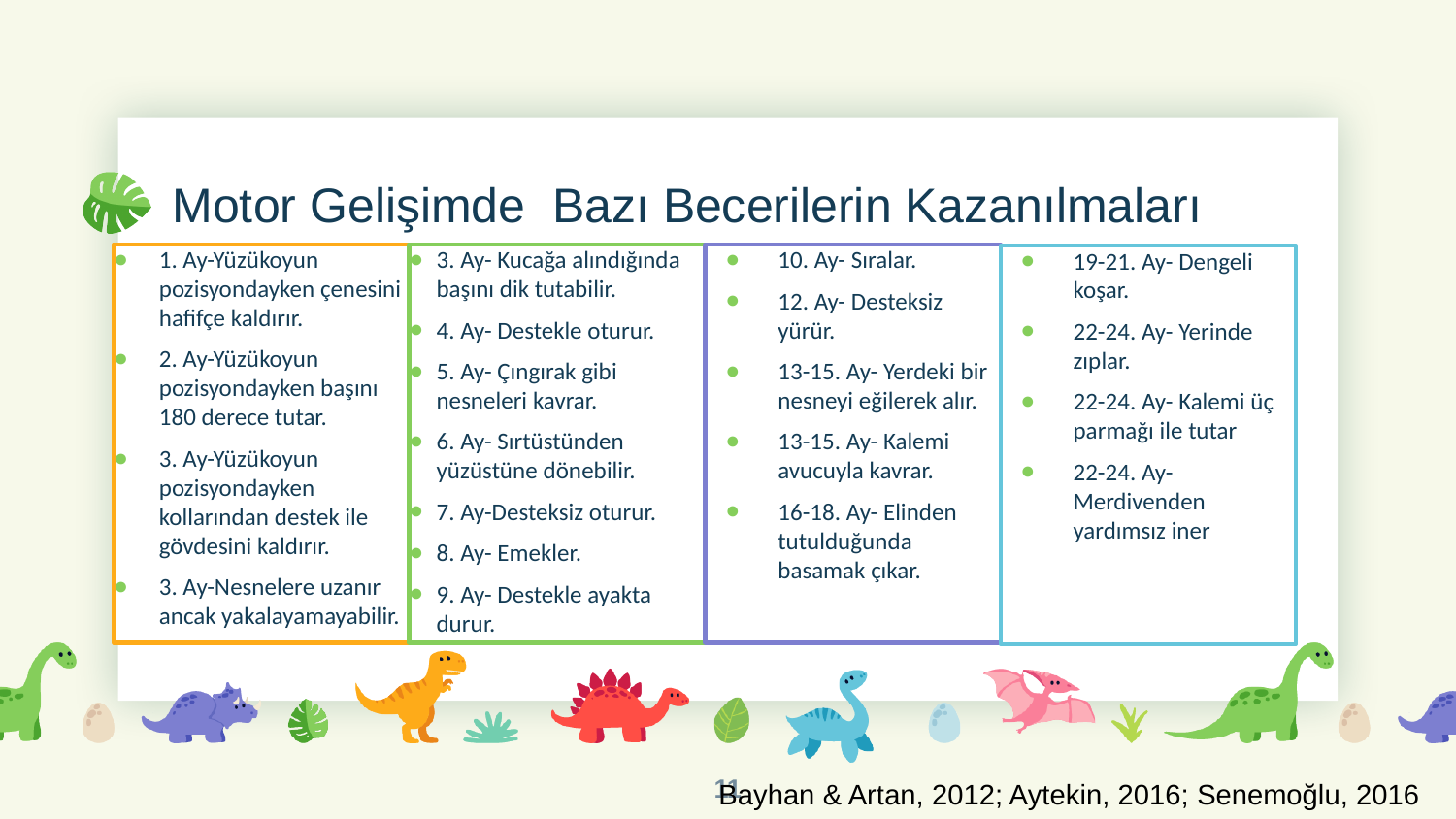

# Motor Gelişimde  Bazı Becerilerin Kazanılmaları
1. Ay-Yüzükoyun pozisyondayken çenesini hafifçe kaldırır.
2. Ay-Yüzükoyun pozisyondayken başını 180 derece tutar.
3. Ay-Yüzükoyun pozisyondayken kollarından destek ile gövdesini kaldırır.
3. Ay-Nesnelere uzanır ancak yakalayamayabilir.

3. Ay- Kucağa alındığında başını dik tutabilir.
4. Ay- Destekle oturur.
5. Ay- Çıngırak gibi nesneleri kavrar.
6. Ay- Sırtüstünden yüzüstüne dönebilir.
7. Ay-Desteksiz oturur.
8. Ay- Emekler.
9. Ay- Destekle ayakta durur.

10. Ay- Sıralar.
12. Ay- Desteksiz yürür.
13-15. Ay- Yerdeki bir nesneyi eğilerek alır.
13-15. Ay- Kalemi avucuyla kavrar.
16-18. Ay- Elinden tutulduğunda basamak çıkar.

19-21. Ay- Dengeli koşar.
22-24. Ay- Yerinde zıplar.
22-24. Ay- Kalemi üç parmağı ile tutar
22-24. Ay- Merdivenden yardımsız iner

11
Bayhan & Artan, 2012; Aytekin, 2016; Senemoğlu, 2016